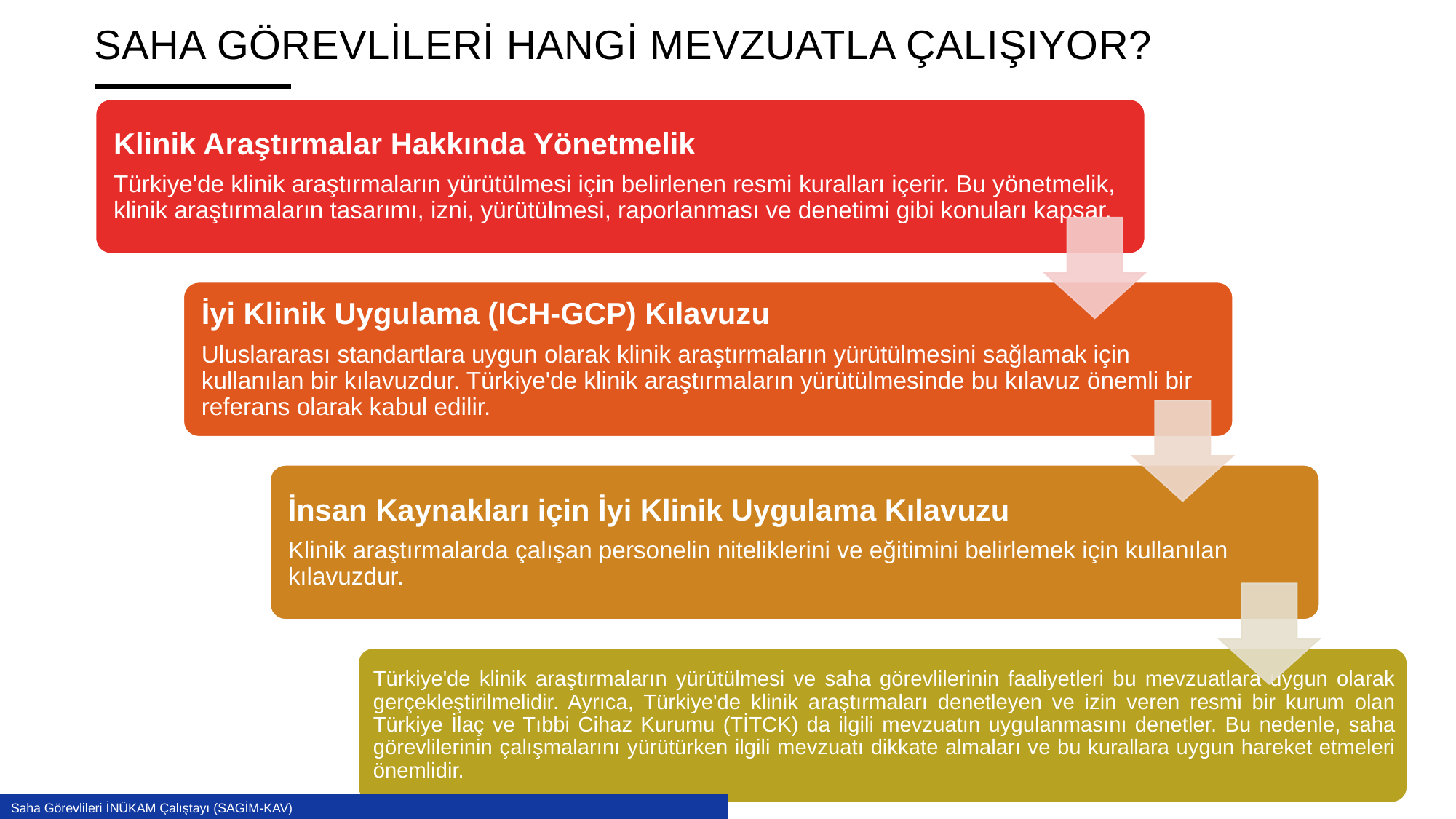

# Saha Görevlileri hangi mevzuatla çalışıyor?
Klinik Araştırmalar Hakkında Yönetmelik
Türkiye'de klinik araştırmaların yürütülmesi için belirlenen resmi kuralları içerir. Bu yönetmelik, klinik araştırmaların tasarımı, izni, yürütülmesi, raporlanması ve denetimi gibi konuları kapsar.
İyi Klinik Uygulama (ICH-GCP) Kılavuzu
Uluslararası standartlara uygun olarak klinik araştırmaların yürütülmesini sağlamak için kullanılan bir kılavuzdur. Türkiye'de klinik araştırmaların yürütülmesinde bu kılavuz önemli bir referans olarak kabul edilir.
İnsan Kaynakları için İyi Klinik Uygulama Kılavuzu
Klinik araştırmalarda çalışan personelin niteliklerini ve eğitimini belirlemek için kullanılan kılavuzdur.
Türkiye'de klinik araştırmaların yürütülmesi ve saha görevlilerinin faaliyetleri bu mevzuatlara uygun olarak gerçekleştirilmelidir. Ayrıca, Türkiye'de klinik araştırmaları denetleyen ve izin veren resmi bir kurum olan Türkiye İlaç ve Tıbbi Cihaz Kurumu (TİTCK) da ilgili mevzuatın uygulanmasını denetler. Bu nedenle, saha görevlilerinin çalışmalarını yürütürken ilgili mevzuatı dikkate almaları ve bu kurallara uygun hareket etmeleri önemlidir.

2/13/2024
3
Saha Görevlileri İNÜKAM Çalıştayı (SAGİM-KAV)